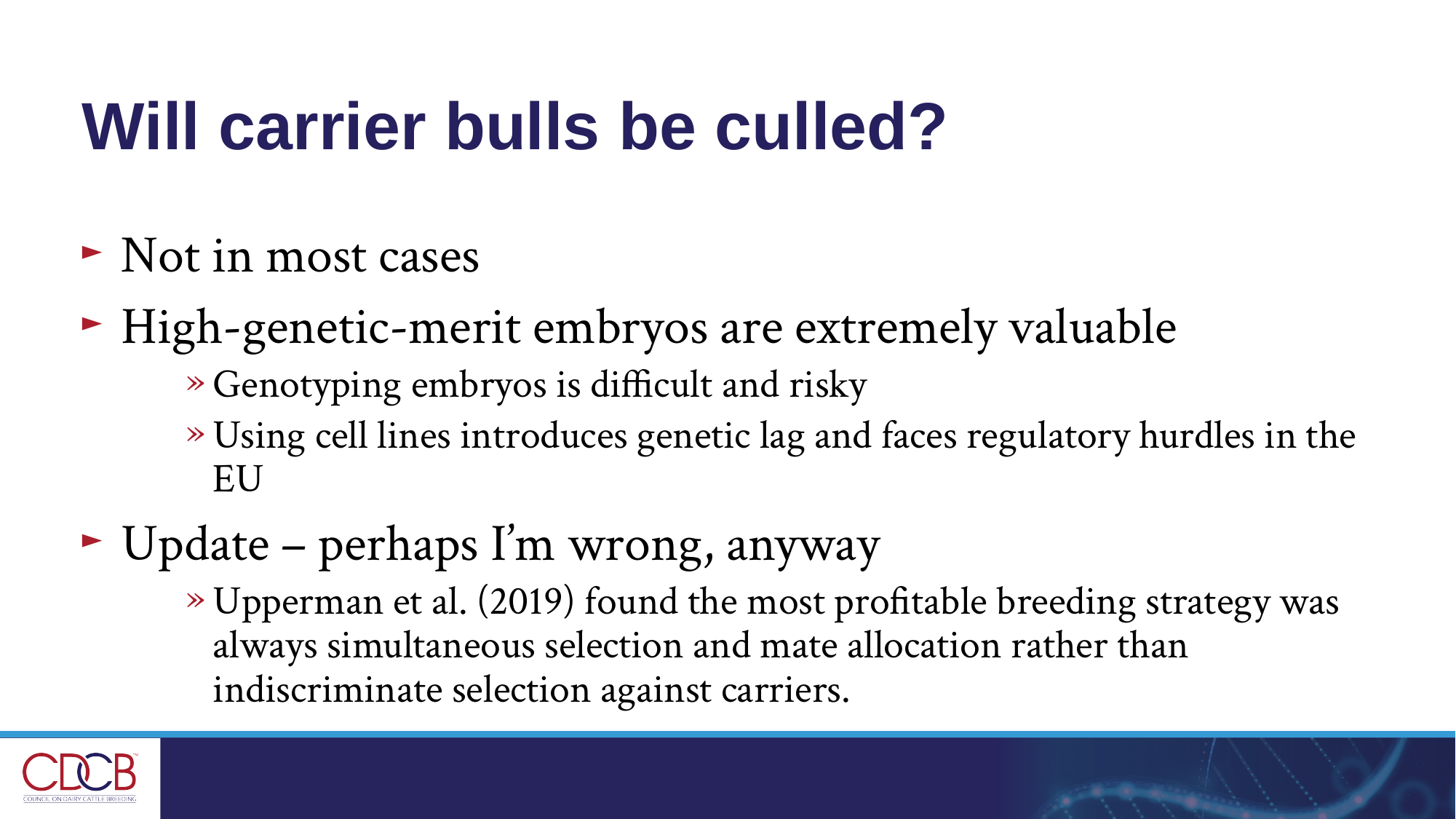

# Will carrier bulls be culled?
Not in most cases
High-genetic-merit embryos are extremely valuable
Genotyping embryos is difficult and risky
Using cell lines introduces genetic lag and faces regulatory hurdles in the EU
Update – perhaps I’m wrong, anyway
Upperman et al. (2019) found the most profitable breeding strategy was always simultaneous selection and mate allocation rather than indiscriminate selection against carriers.